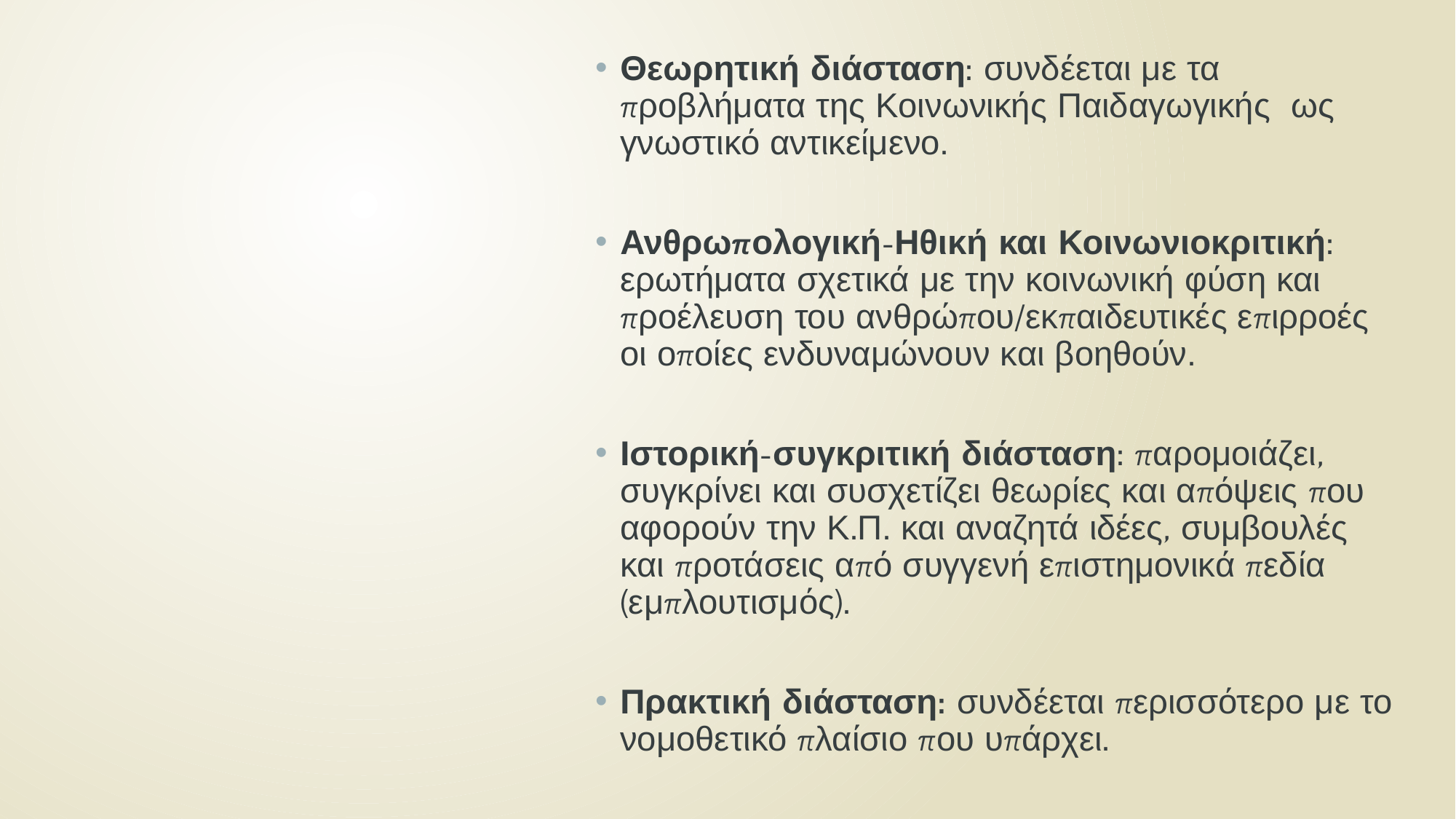

Θεωρητική διάσταση: συνδέεται με τα προβλήματα της Κοινωνικής Παιδαγωγικής  ως γνωστικό αντικείμενο.

Ανθρωπολογική-Ηθική και Κοινωνιοκριτική: ερωτήματα σχετικά με την κοινωνική φύση και προέλευση του ανθρώπου/εκπαιδευτικές επιρροές οι οποίες ενδυναμώνουν και βοηθούν.

Ιστορική-συγκριτική διάσταση: παρομοιάζει, συγκρίνει και συσχετίζει θεωρίες και απόψεις που αφορούν την Κ.Π. και αναζητά ιδέες, συμβουλές και προτάσεις από συγγενή επιστημονικά πεδία (εμπλουτισμός).

Πρακτική διάσταση: συνδέεται περισσότερο με το νομοθετικό πλαίσιο που υπάρχει.